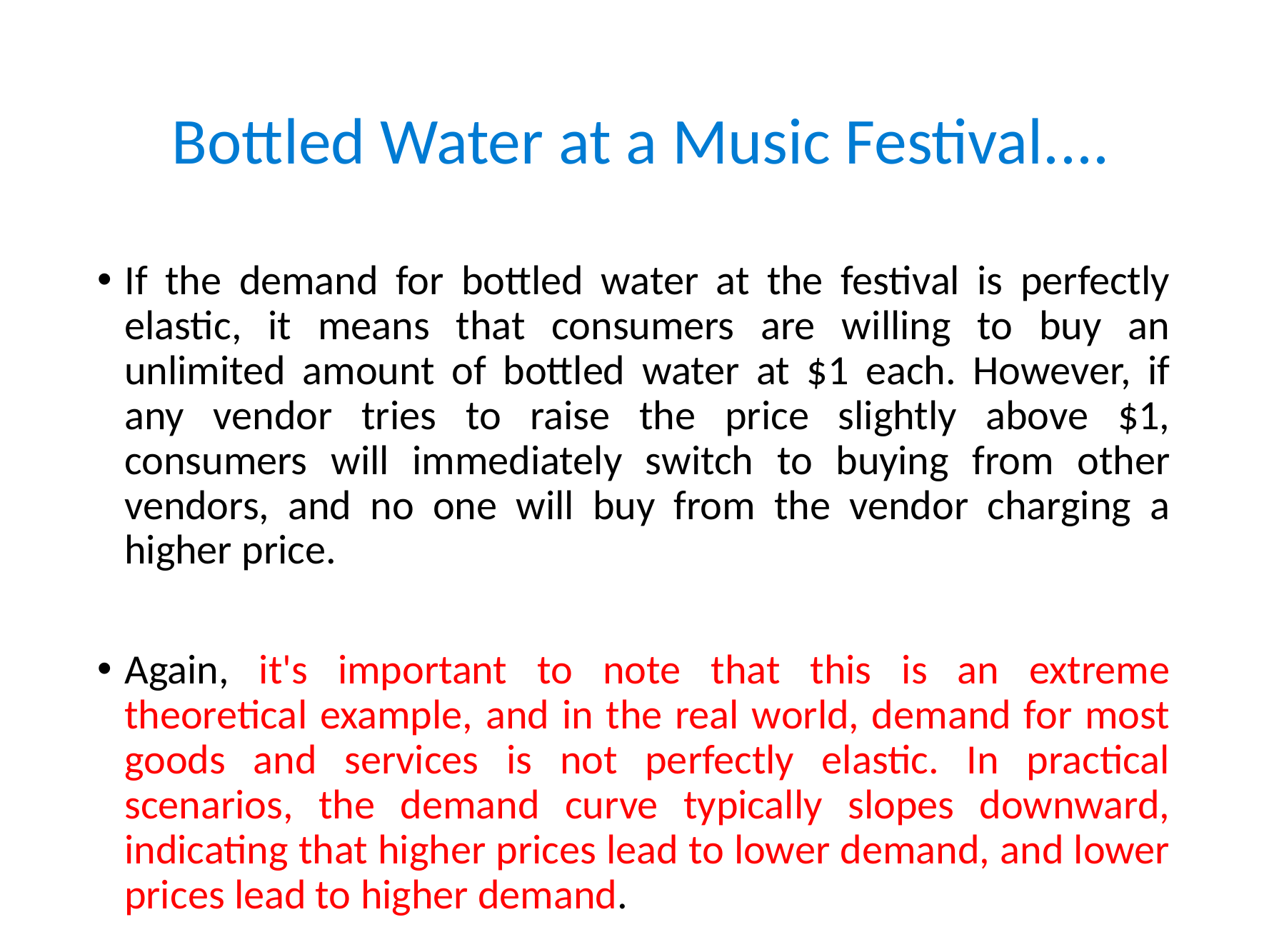

# Bottled Water at a Music Festival....
If the demand for bottled water at the festival is perfectly elastic, it means that consumers are willing to buy an unlimited amount of bottled water at $1 each. However, if any vendor tries to raise the price slightly above $1, consumers will immediately switch to buying from other vendors, and no one will buy from the vendor charging a higher price.

Again, it's important to note that this is an extreme theoretical example, and in the real world, demand for most goods and services is not perfectly elastic. In practical scenarios, the demand curve typically slopes downward, indicating that higher prices lead to lower demand, and lower prices lead to higher demand.